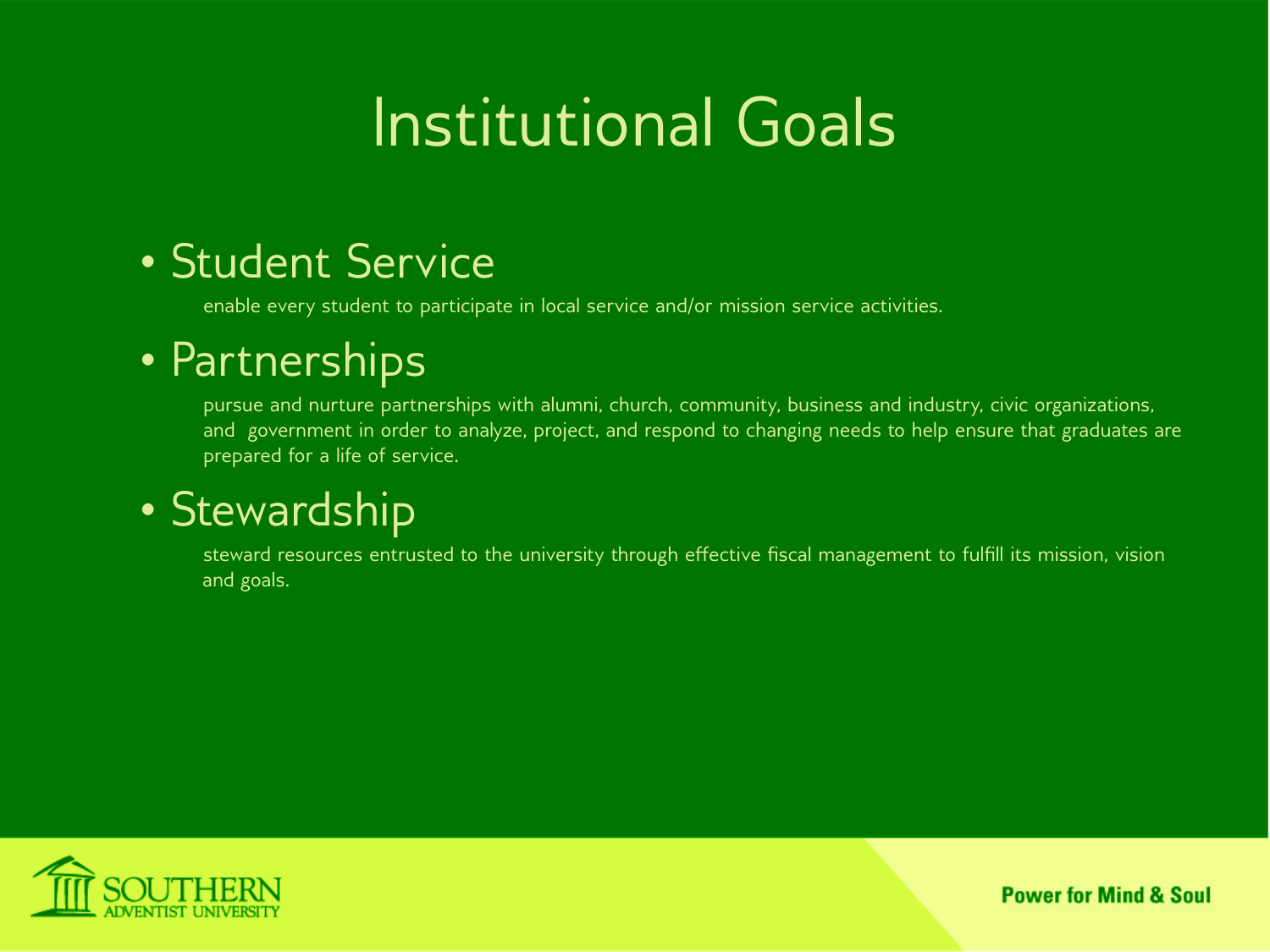

# Institutional Goals
• Student Service
enable every student to participate in local service and/or mission service activities.
• Partnerships
pursue and nurture partnerships with alumni, church, community, business and industry, civic organizations, and  government in order to analyze, project, and respond to changing needs to help ensure that graduates are prepared for a life of service.
• Stewardship
steward resources entrusted to the university through effective fiscal management to fulfill its mission, vision and goals.